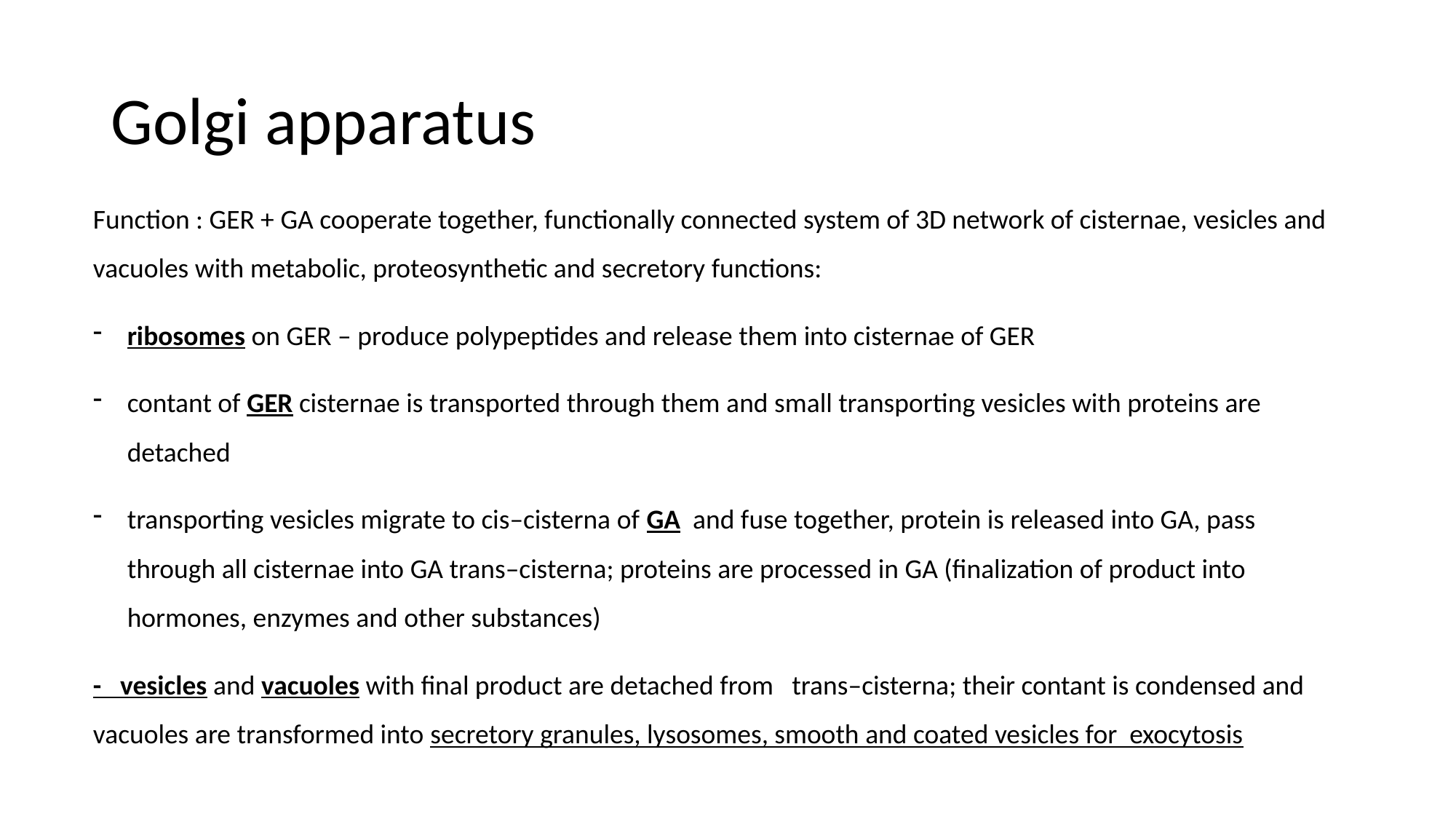

# Golgi apparatus
Function : GER + GA cooperate together, functionally connected system of 3D network of cisternae, vesicles and vacuoles with metabolic, proteosynthetic and secretory functions:
ribosomes on GER – produce polypeptides and release them into cisternae of GER
contant of GER cisternae is transported through them and small transporting vesicles with proteins are detached
transporting vesicles migrate to cis–cisterna of GA  and fuse together, protein is released into GA, pass through all cisternae into GA trans–cisterna; proteins are processed in GA (finalization of product into hormones, enzymes and other substances)
-   vesicles and vacuoles with final product are detached from   trans–cisterna; their contant is condensed and vacuoles are transformed into secretory granules, lysosomes, smooth and coated vesicles for  exocytosis